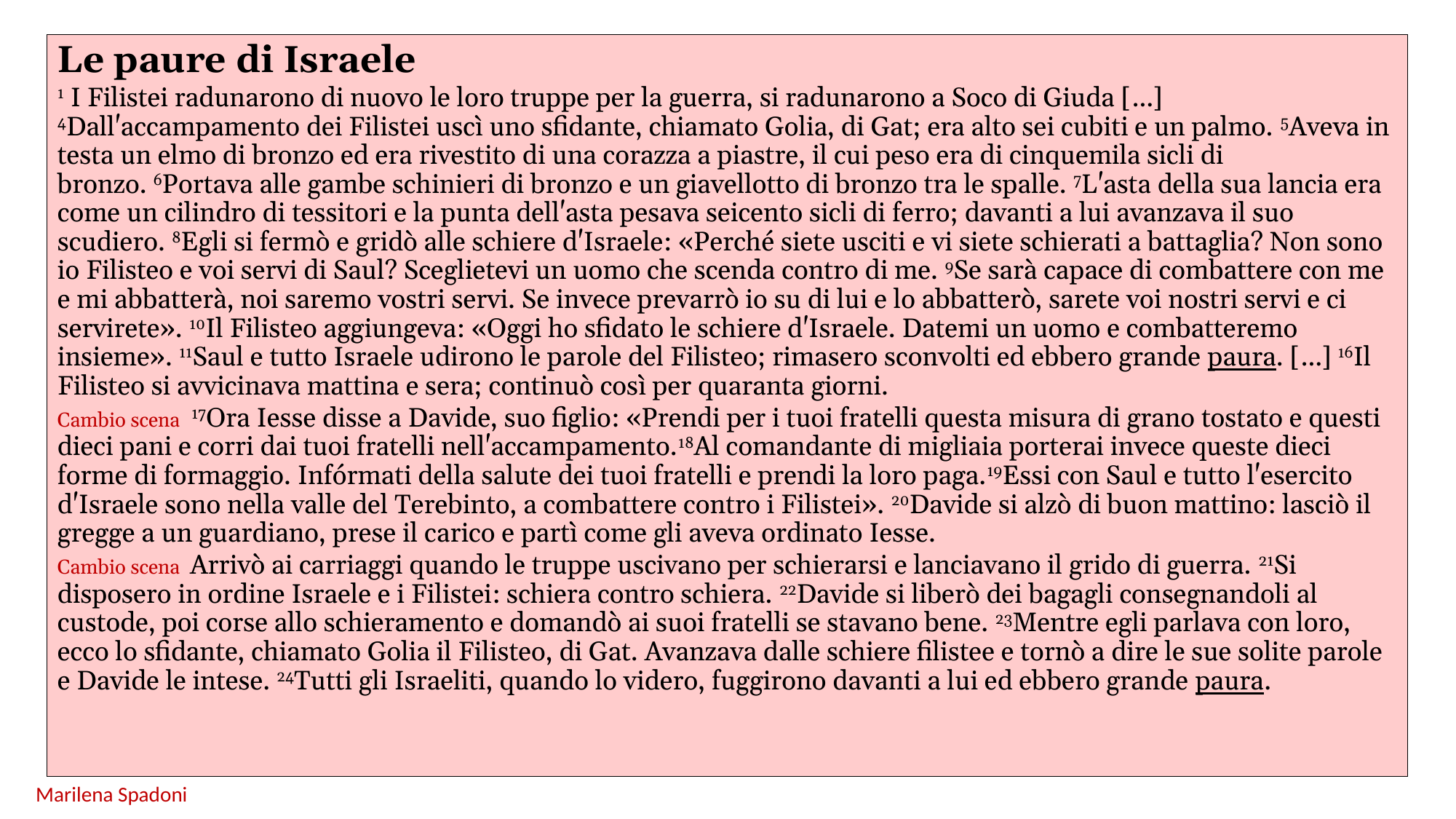

Le paure di Israele
1 I Filistei radunarono di nuovo le loro truppe per la guerra, si radunarono a Soco di Giuda […] 4Dall'accampamento dei Filistei uscì uno sfidante, chiamato Golia, di Gat; era alto sei cubiti e un palmo. 5Aveva in testa un elmo di bronzo ed era rivestito di una corazza a piastre, il cui peso era di cinquemila sicli di bronzo. 6Portava alle gambe schinieri di bronzo e un giavellotto di bronzo tra le spalle. 7L'asta della sua lancia era come un cilindro di tessitori e la punta dell'asta pesava seicento sicli di ferro; davanti a lui avanzava il suo scudiero. 8Egli si fermò e gridò alle schiere d'Israele: «Perché siete usciti e vi siete schierati a battaglia? Non sono io Filisteo e voi servi di Saul? Sceglietevi un uomo che scenda contro di me. 9Se sarà capace di combattere con me e mi abbatterà, noi saremo vostri servi. Se invece prevarrò io su di lui e lo abbatterò, sarete voi nostri servi e ci servirete». 10Il Filisteo aggiungeva: «Oggi ho sfidato le schiere d'Israele. Datemi un uomo e combatteremo insieme». 11Saul e tutto Israele udirono le parole del Filisteo; rimasero sconvolti ed ebbero grande paura. […] 16Il Filisteo si avvicinava mattina e sera; continuò così per quaranta giorni.
Cambio scena  17Ora Iesse disse a Davide, suo figlio: «Prendi per i tuoi fratelli questa misura di grano tostato e questi dieci pani e corri dai tuoi fratelli nell'accampamento.18Al comandante di migliaia porterai invece queste dieci forme di formaggio. Infórmati della salute dei tuoi fratelli e prendi la loro paga.19Essi con Saul e tutto l'esercito d'Israele sono nella valle del Terebinto, a combattere contro i Filistei». 20Davide si alzò di buon mattino: lasciò il gregge a un guardiano, prese il carico e partì come gli aveva ordinato Iesse.
Cambio scena  Arrivò ai carriaggi quando le truppe uscivano per schierarsi e lanciavano il grido di guerra. 21Si disposero in ordine Israele e i Filistei: schiera contro schiera. 22Davide si liberò dei bagagli consegnandoli al custode, poi corse allo schieramento e domandò ai suoi fratelli se stavano bene. 23Mentre egli parlava con loro, ecco lo sfidante, chiamato Golia il Filisteo, di Gat. Avanzava dalle schiere filistee e tornò a dire le sue solite parole e Davide le intese. 24Tutti gli Israeliti, quando lo videro, fuggirono davanti a lui ed ebbero grande paura.
Marilena Spadoni